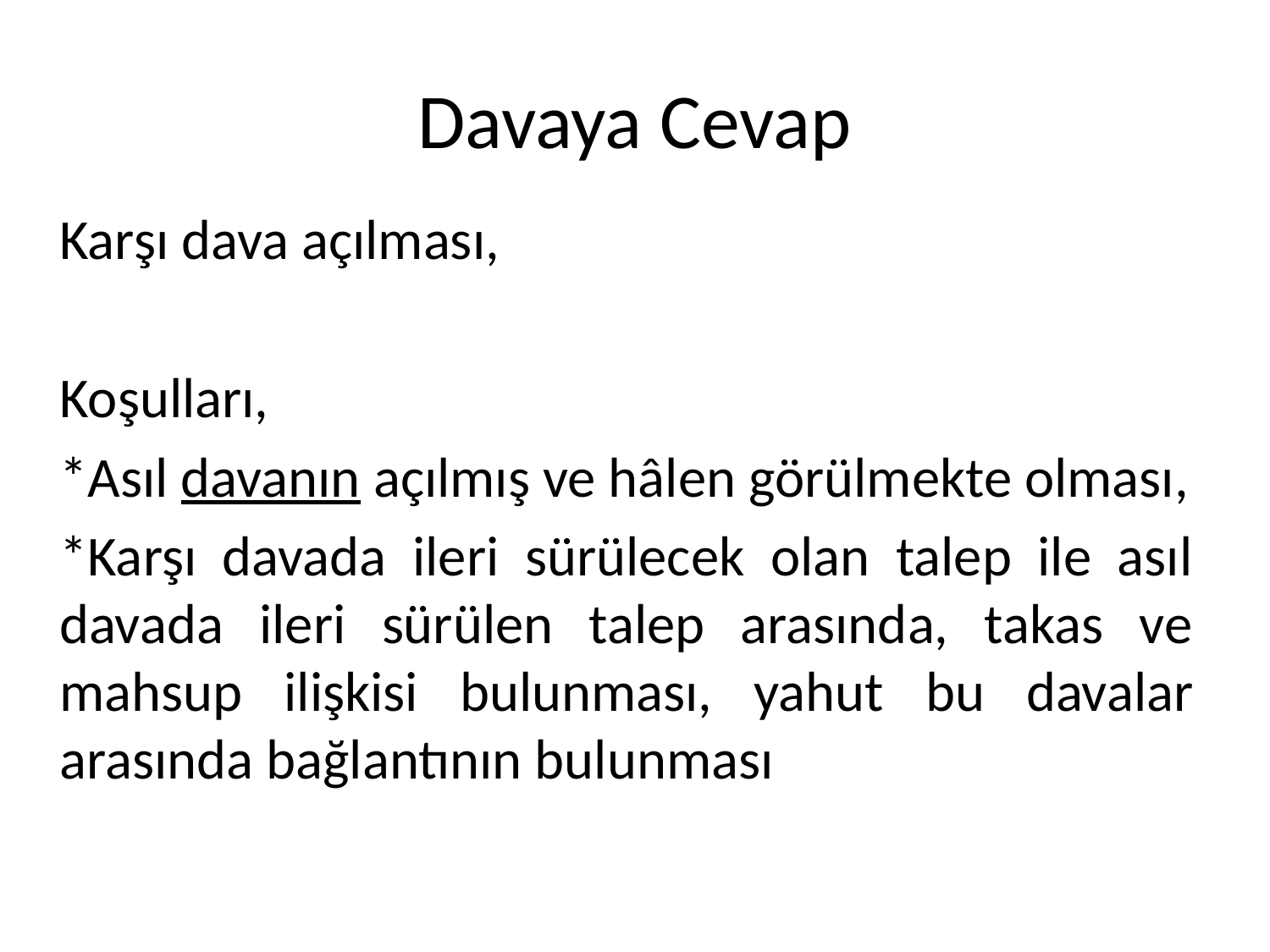

# Davaya Cevap
Karşı dava açılması,

Koşulları,
*Asıl davanın açılmış ve hâlen görülmekte olması,
*Karşı davada ileri sürülecek olan talep ile asıl davada ileri sürülen talep arasında, takas ve mahsup ilişkisi bulunması, yahut bu davalar arasında bağlantının bulunması